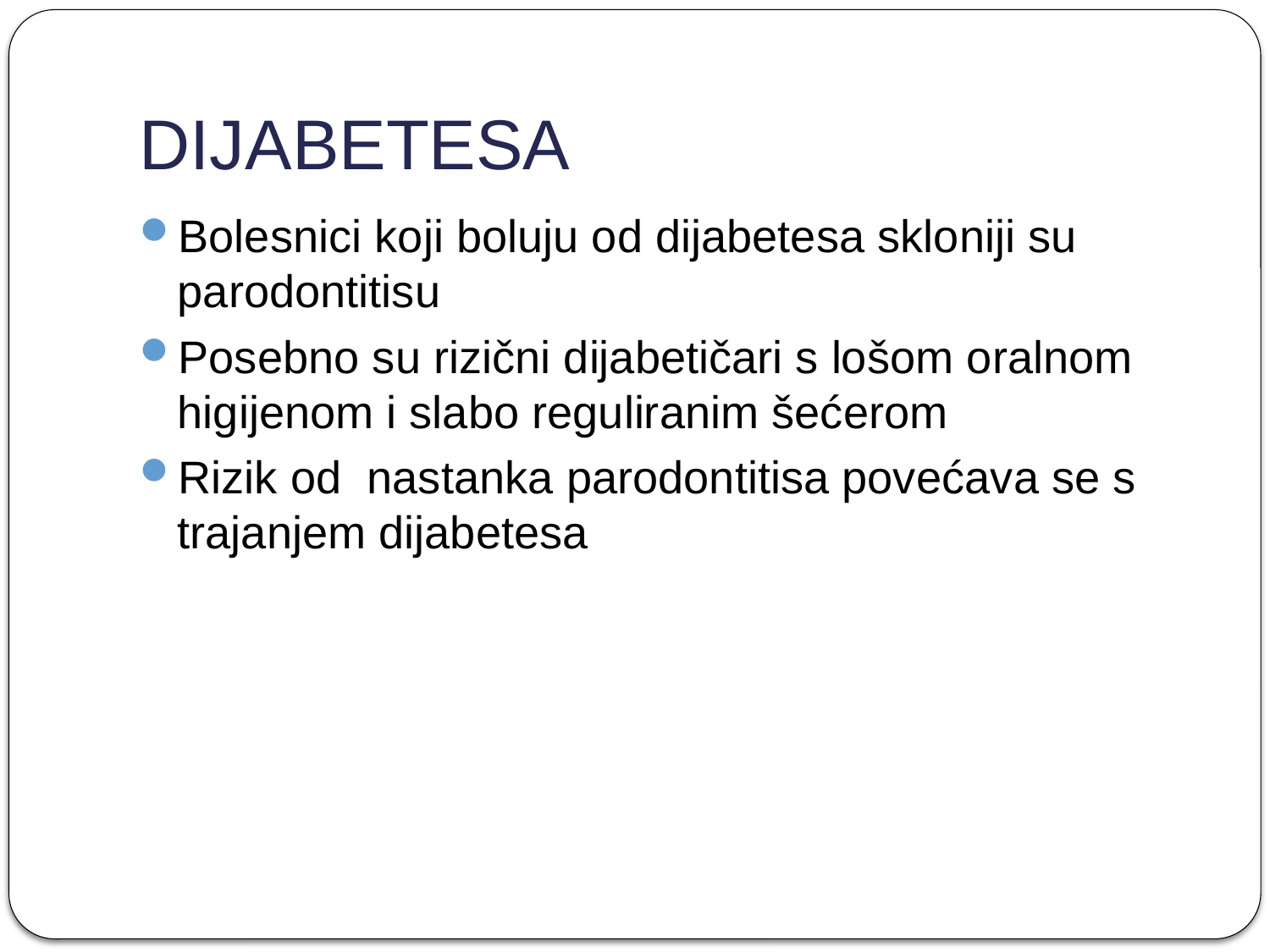

# DIJABETESA
Bolesnici koji boluju od dijabetesa skloniji su parodontitisu
Posebno su rizični dijabetičari s lošom oralnom higijenom i slabo reguliranim šećerom
Rizik od  nastanka parodontitisa povećava se s trajanjem dijabetesa